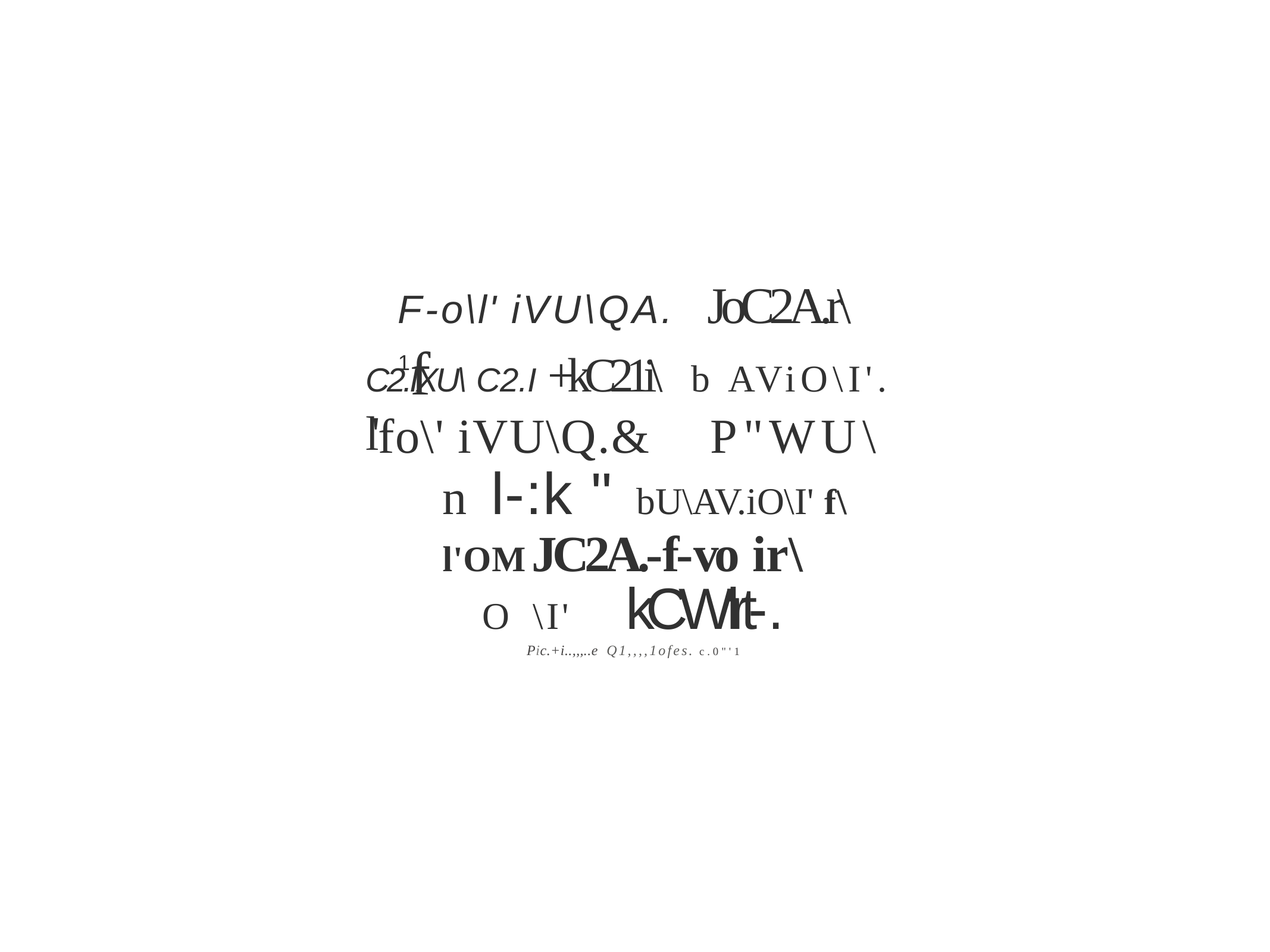

# F-o\l' iVU\QA.	JoC2A.r\1f
C2.IXU\ C2.I	+kC21i\l'
b AViO\I'.
fo\' iVU\Q.&	P"WU\n l-:k " bU\AV.iO\I' f\l'OM	JC2A.-f-vo ir\
O \I'	kCW'lrt-.
Pic.+i..,,,..e Q1,,,,1ofes. c.0"'1